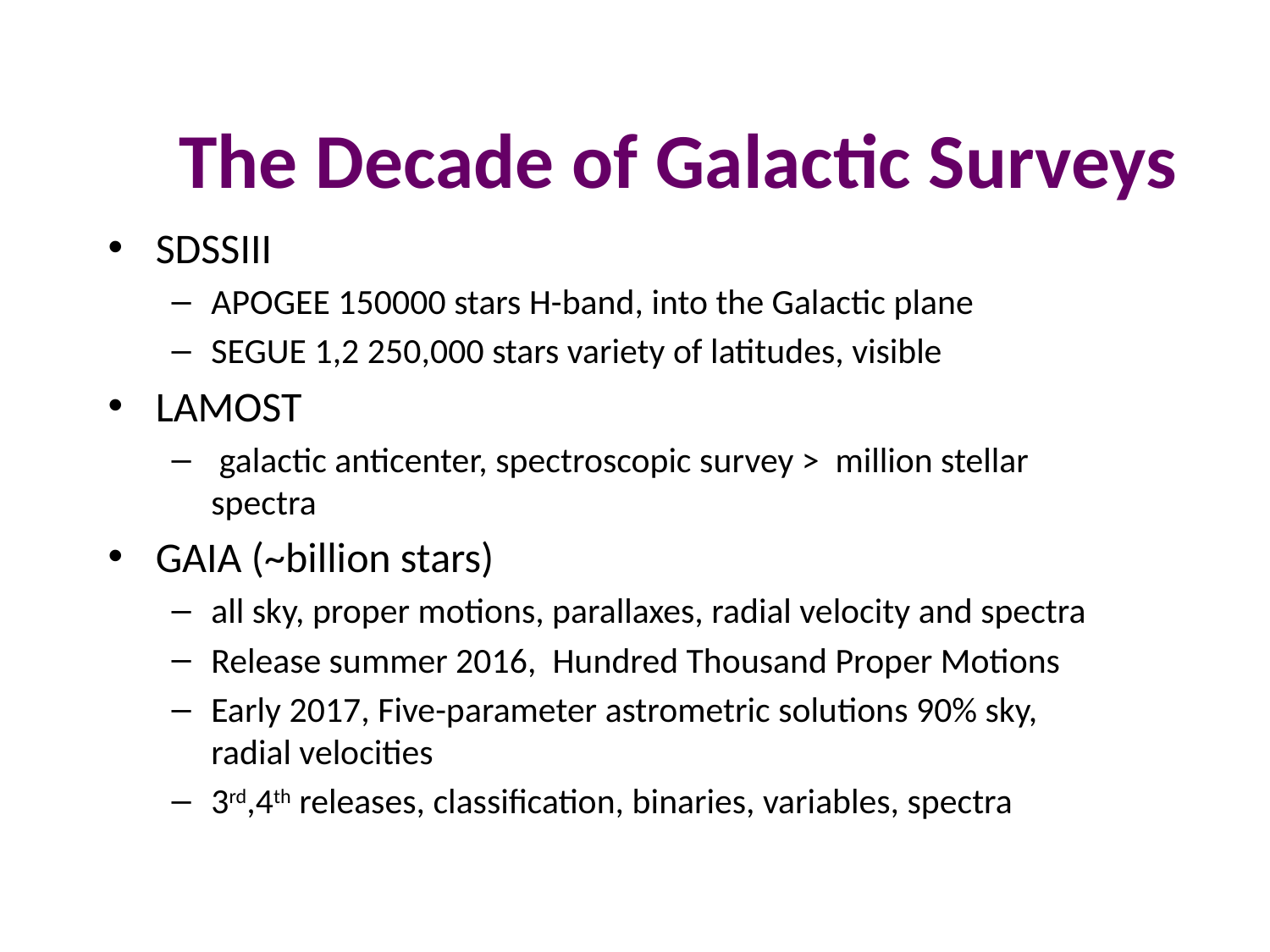

# The Decade of Galactic Surveys
SDSSIII
APOGEE 150000 stars H-band, into the Galactic plane
SEGUE 1,2 250,000 stars variety of latitudes, visible
LAMOST
 galactic anticenter, spectroscopic survey >  million stellar spectra
GAIA (~billion stars)
all sky, proper motions, parallaxes, radial velocity and spectra
Release summer 2016,  Hundred Thousand Proper Motions
Early 2017, Five-parameter astrometric solutions 90% sky, radial velocities
3rd,4th releases, classification, binaries, variables, spectra